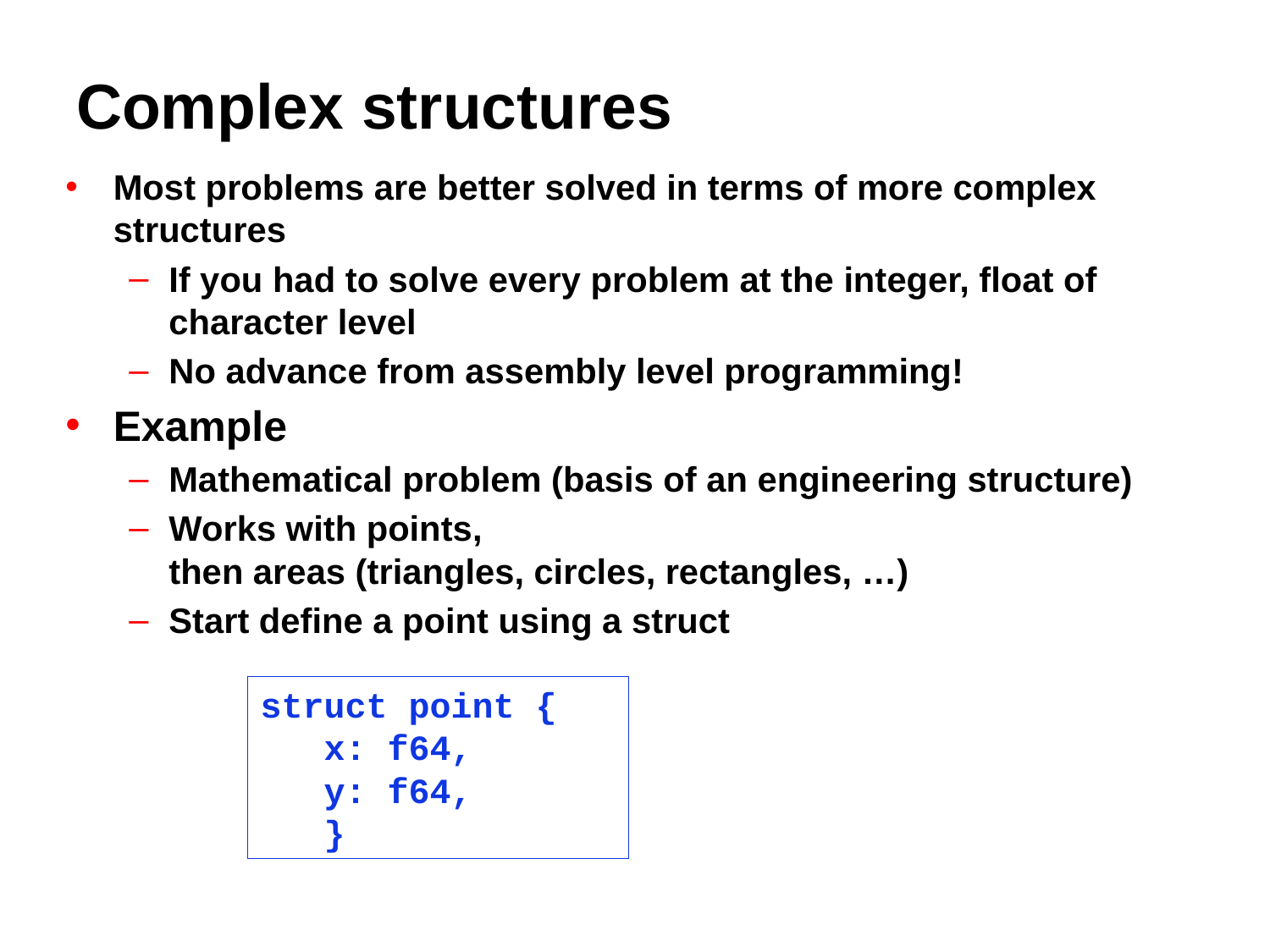

# Complex structures
Most problems are better solved in terms of more complex structures
If you had to solve every problem at the integer, float of character level
No advance from assembly level programming!
Example
Mathematical problem (basis of an engineering structure)
Works with points,
then areas (triangles, circles, rectangles, …)
Start define a point using a struct
struct point {
   x: f64,
   y: f64,
   }